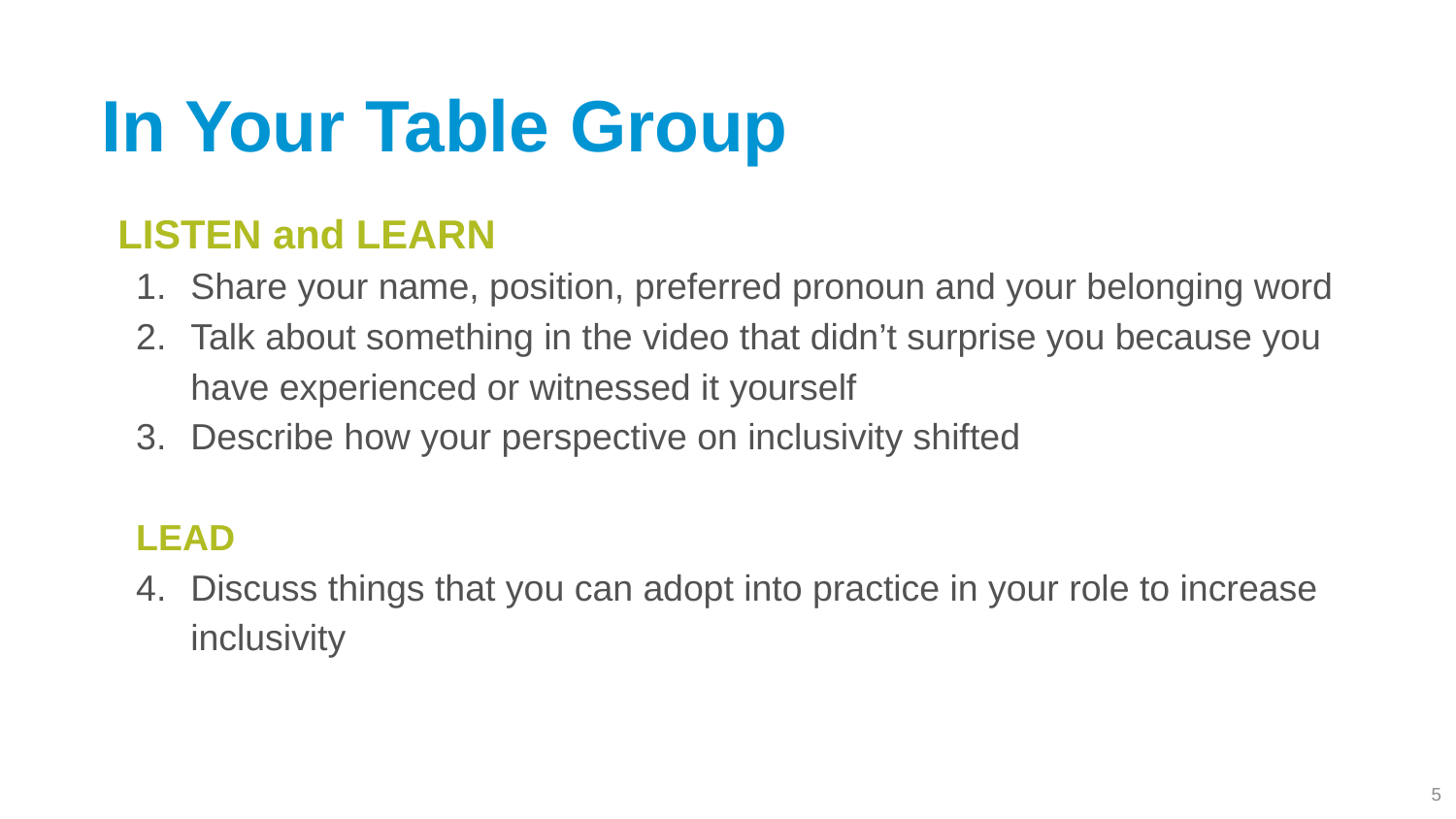

In Your Table Group

LISTEN and LEARN
Share your name, position, preferred pronoun and your belonging word
Talk about something in the video that didn’t surprise you because you have experienced or witnessed it yourself
Describe how your perspective on inclusivity shifted

LEAD
Discuss things that you can adopt into practice in your role to increase inclusivity
5